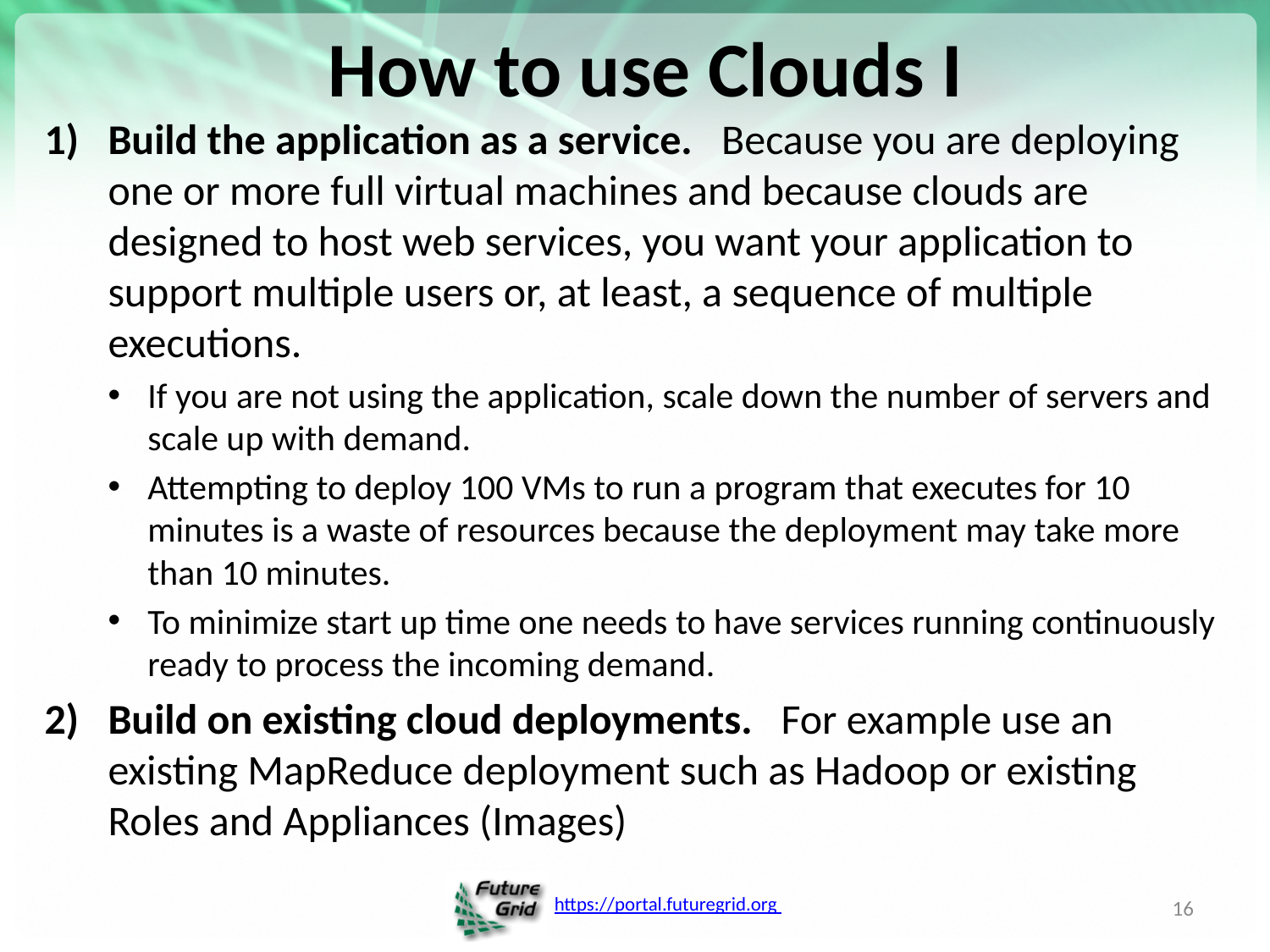

# How to use Clouds I
Build the application as a service.   Because you are deploying one or more full virtual machines and because clouds are designed to host web services, you want your application to support multiple users or, at least, a sequence of multiple executions.
If you are not using the application, scale down the number of servers and scale up with demand.
Attempting to deploy 100 VMs to run a program that executes for 10 minutes is a waste of resources because the deployment may take more than 10 minutes.
To minimize start up time one needs to have services running continuously ready to process the incoming demand.
Build on existing cloud deployments.   For example use an existing MapReduce deployment such as Hadoop or existing Roles and Appliances (Images)
16